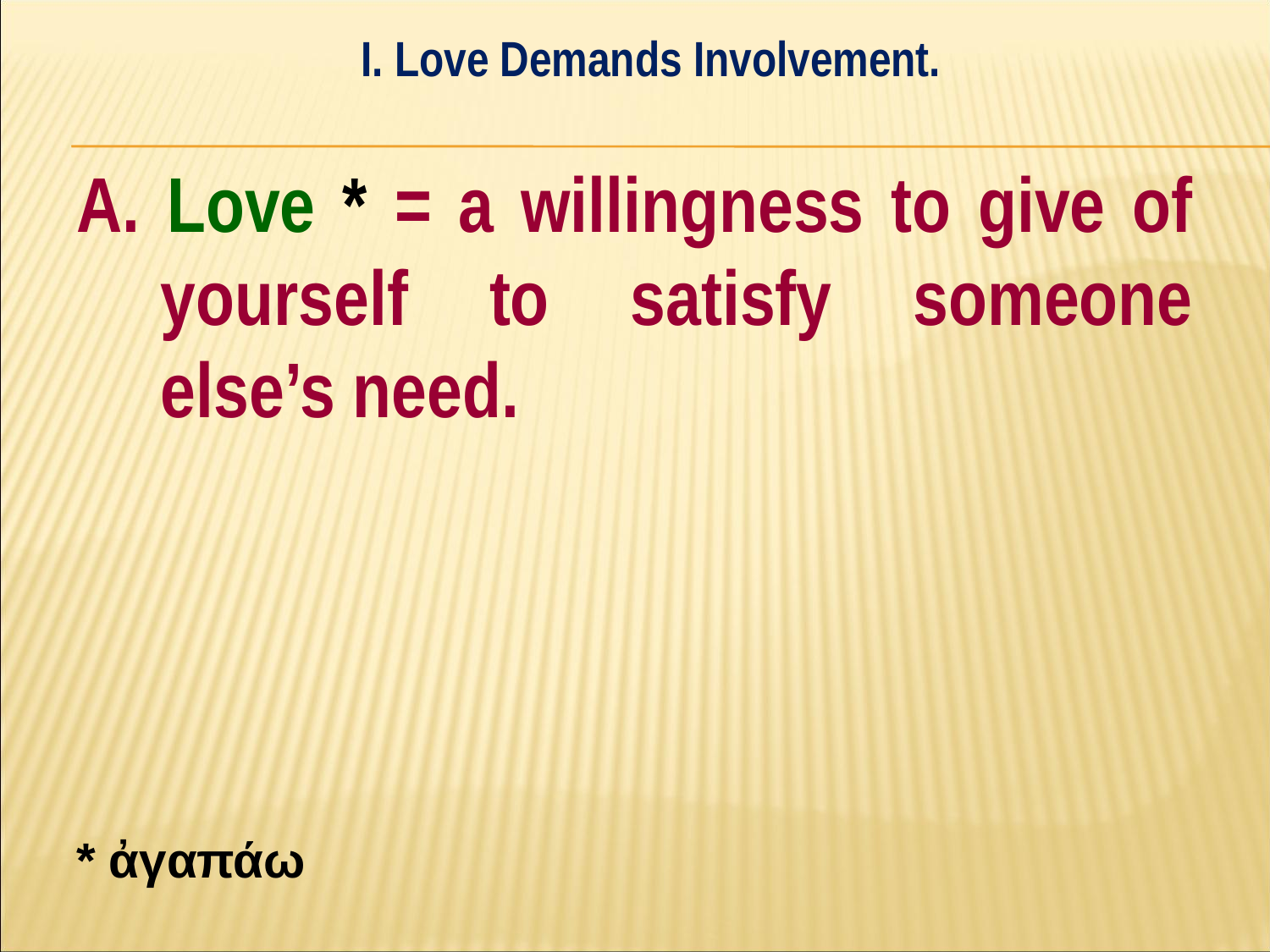

I. Love Demands Involvement.
#
A. Love * = a willingness to give of yourself to satisfy someone else’s need.

* ἀγαπάω